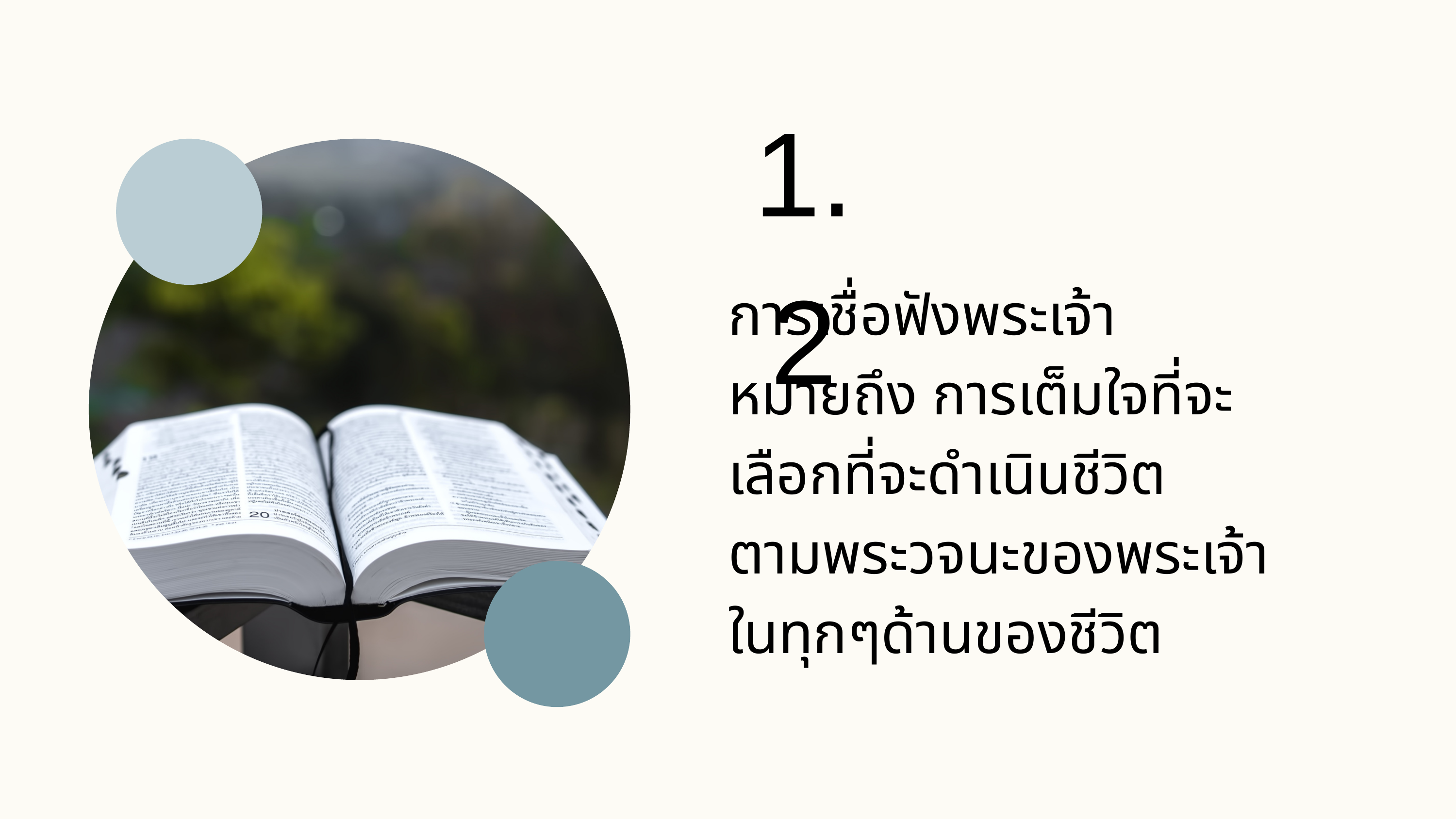

1.2

การเชื่อฟังพระเจ้า
หมายถึง การเต็มใจที่จะ
เลือกที่จะดำเนินชีวิต
ตามพระวจนะของพระเจ้า
ในทุกๆด้านของชีวิต